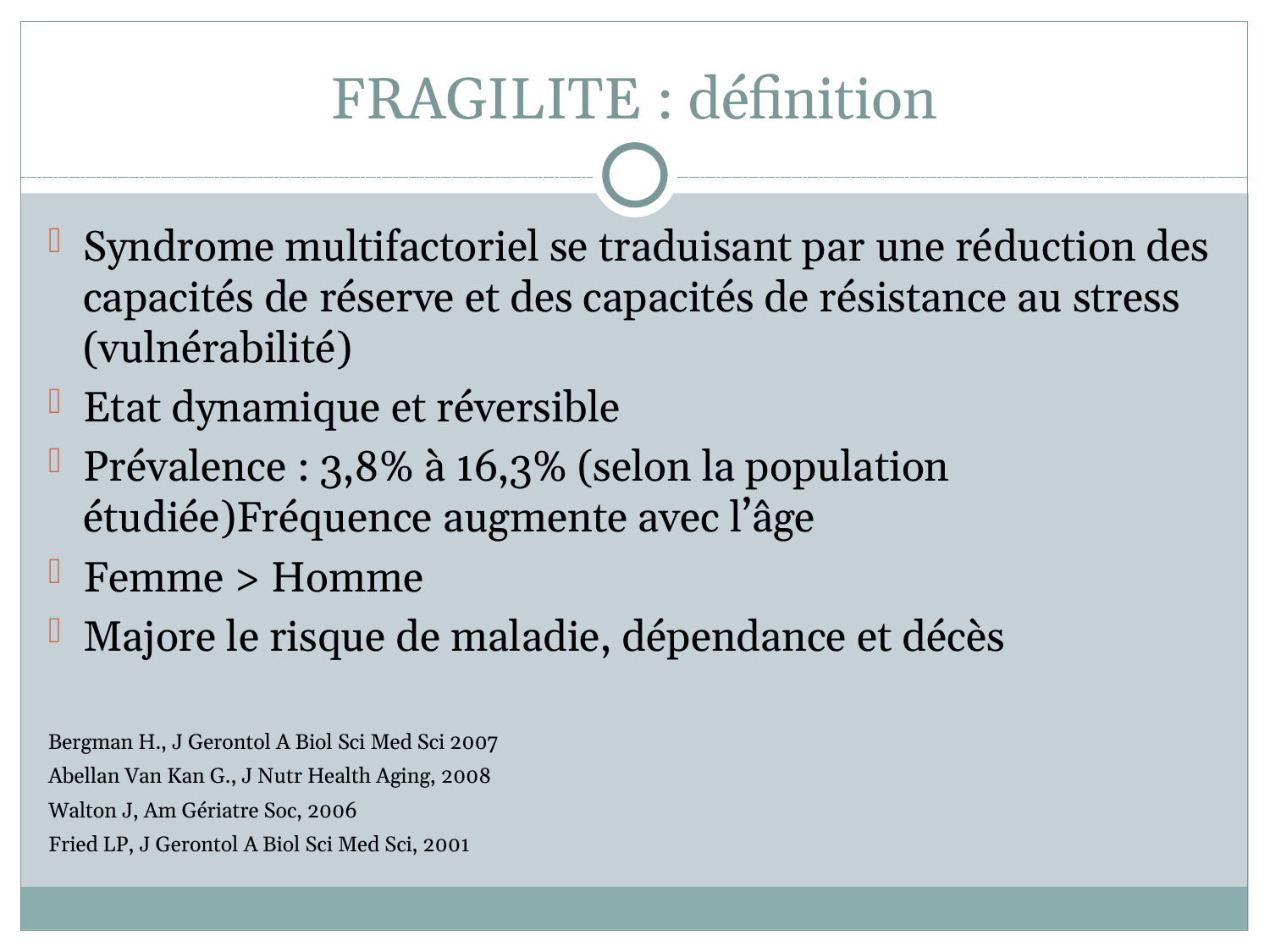

# FRAGILITE : définition
8
Syndrome multifactoriel se traduisant par une réduction des capacités de réserve et des capacités de résistance au stress (vulnérabilité)
Etat dynamique et réversible
Prévalence : 3,8% à 16,3% (selon la population étudiée)Fréquence augmente avec l’âge
Femme > Homme
Majore le risque de maladie, dépendance et décès

Bergman H., J Gerontol A Biol Sci Med Sci 2007
Abellan Van Kan G., J Nutr Health Aging, 2008
Walton J, Am Gériatre Soc, 2006
Fried LP, J Gerontol A Biol Sci Med Sci, 2001